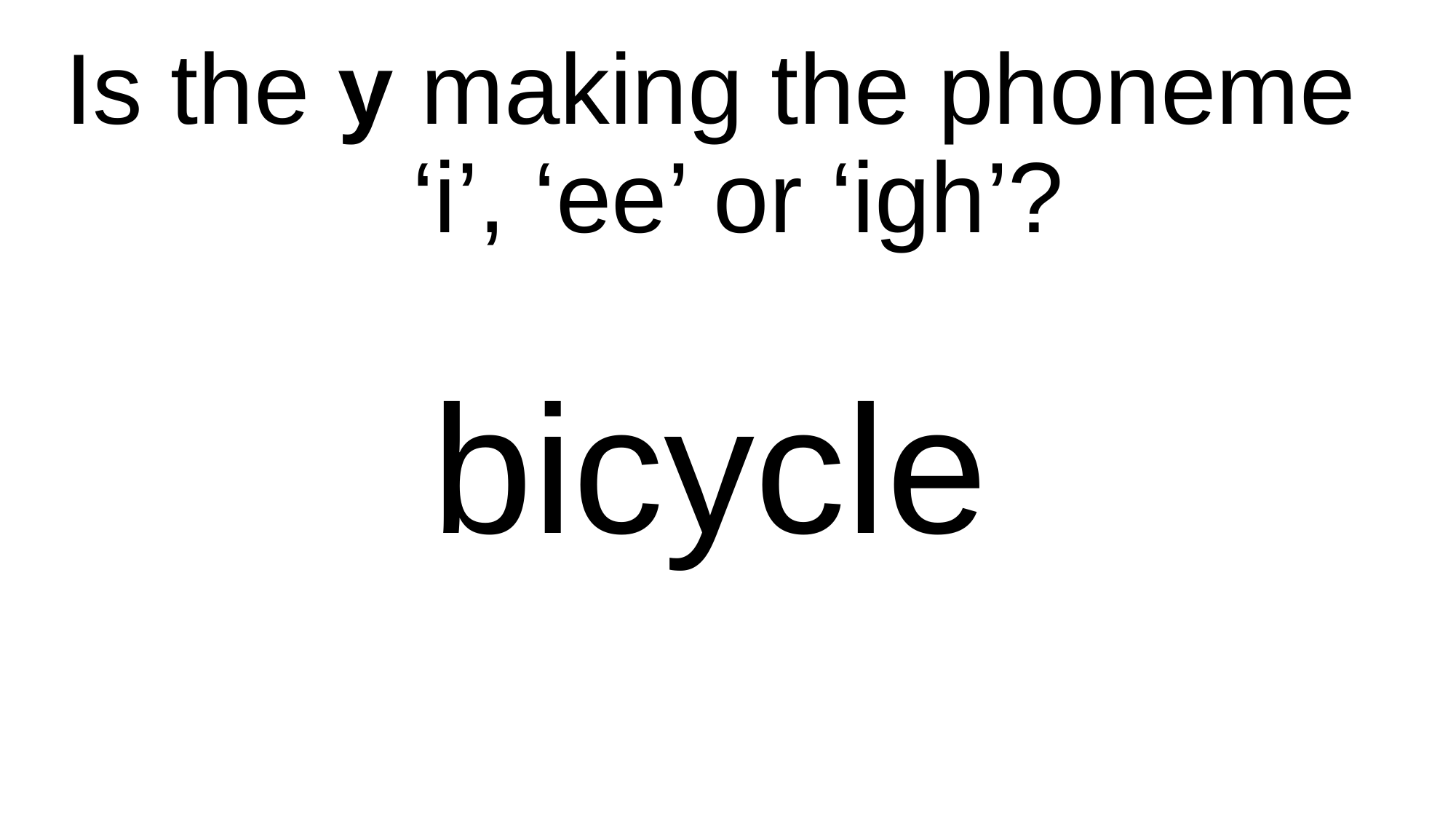

Is the y making the phoneme   ‘i’, ‘ee’ or ‘igh’?
bicycle